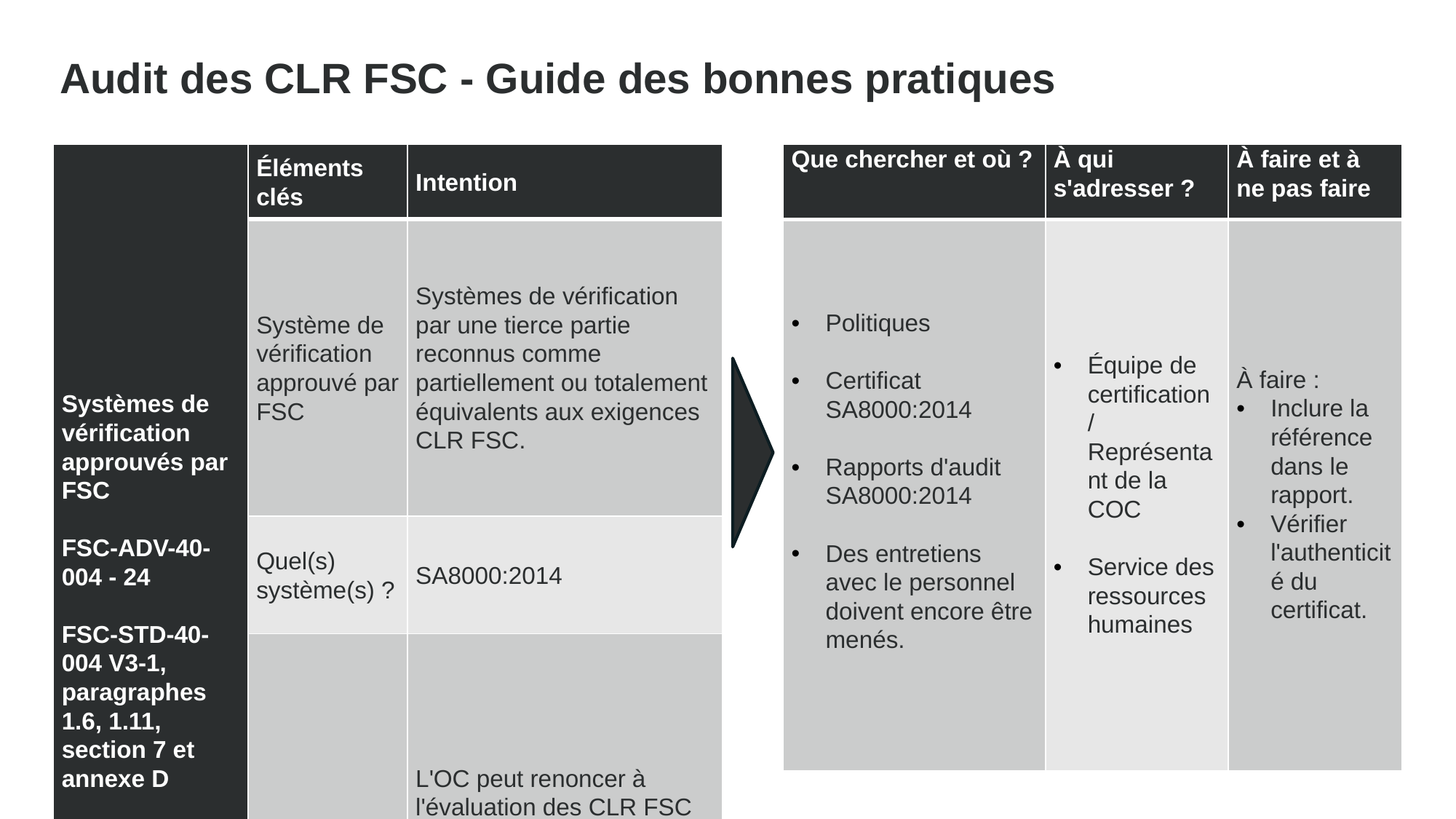

Audit des CLR FSC - Guide des bonnes pratiques
| Systèmes de vérification approuvés par FSC FSC-ADV-40-004 - 24 FSC-STD-40-004 V3-1, paragraphes 1.6, 1.11, section 7 et annexe D | Éléments clés | Intention |
| --- | --- | --- |
|  | Système de vérification approuvé par FSC | Systèmes de vérification par une tierce partie reconnus comme partiellement ou totalement équivalents aux exigences CLR FSC. |
|  | Quel(s) système(s) ? | SA8000:2014 |
|  | L'évaluation | L'OC peut renoncer à l'évaluation des CLR FSC si le certificat du système approuvé est valide au moment de l'audit. |
| Que chercher et où ? | À qui s'adresser ? | À faire et à ne pas faire |
| --- | --- | --- |
| Politiques Certificat SA8000:2014 Rapports d'audit SA8000:2014 Des entretiens avec le personnel doivent encore être menés. | Équipe de certification / Représentant de la COC Service des ressources humaines | À faire : Inclure la référence dans le rapport. Vérifier l'authenticité du certificat. |